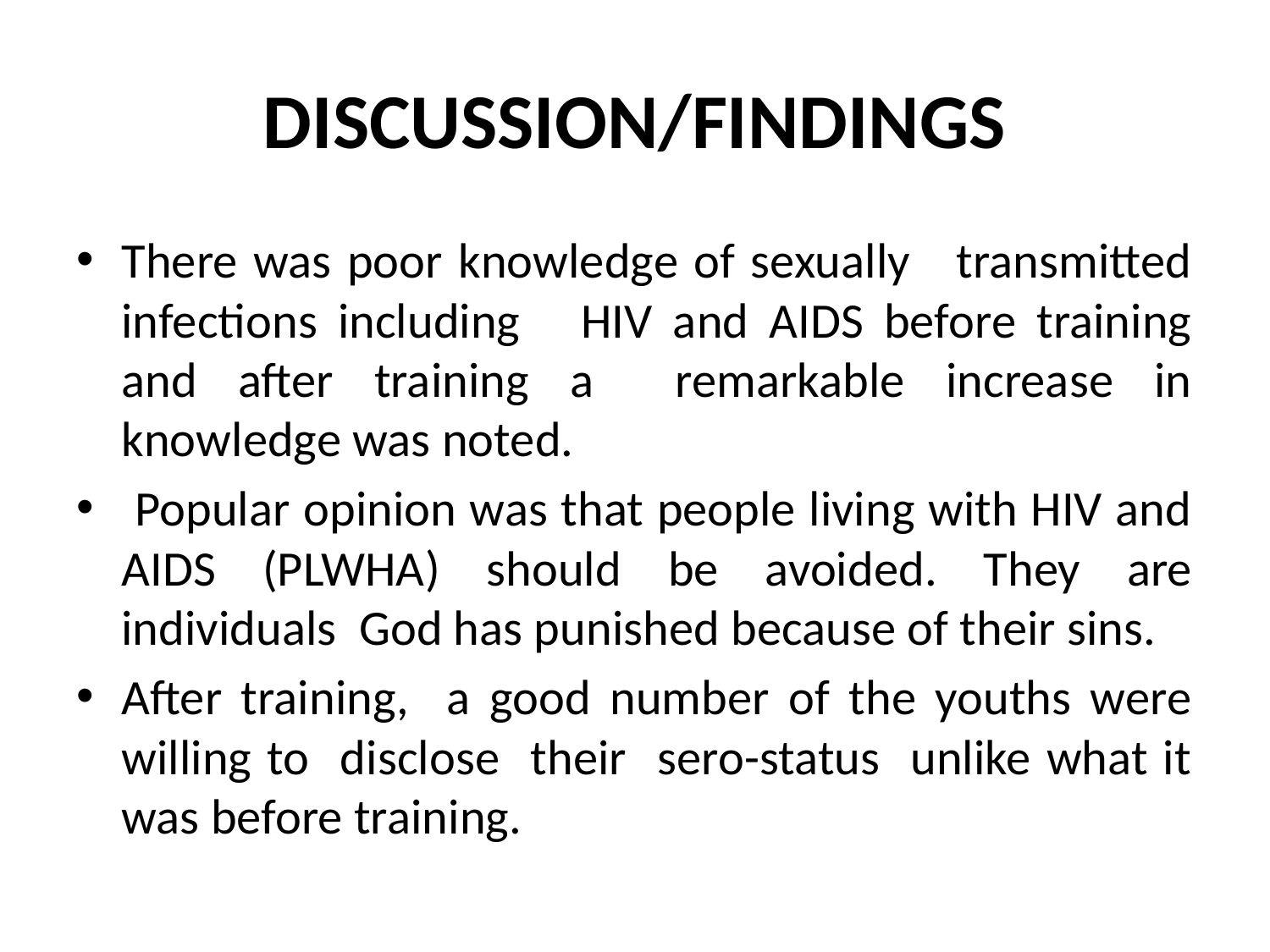

# DISCUSSION/FINDINGS
There was poor knowledge of sexually   transmitted infections including   HIV and AIDS before training and after training a  remarkable increase in knowledge was noted.
 Popular opinion was that people living with HIV and AIDS (PLWHA) should be avoided. They are individuals  God has punished because of their sins.
After training,  a good number of the youths were willing to  disclose  their  sero-status  unlike what it was before training.